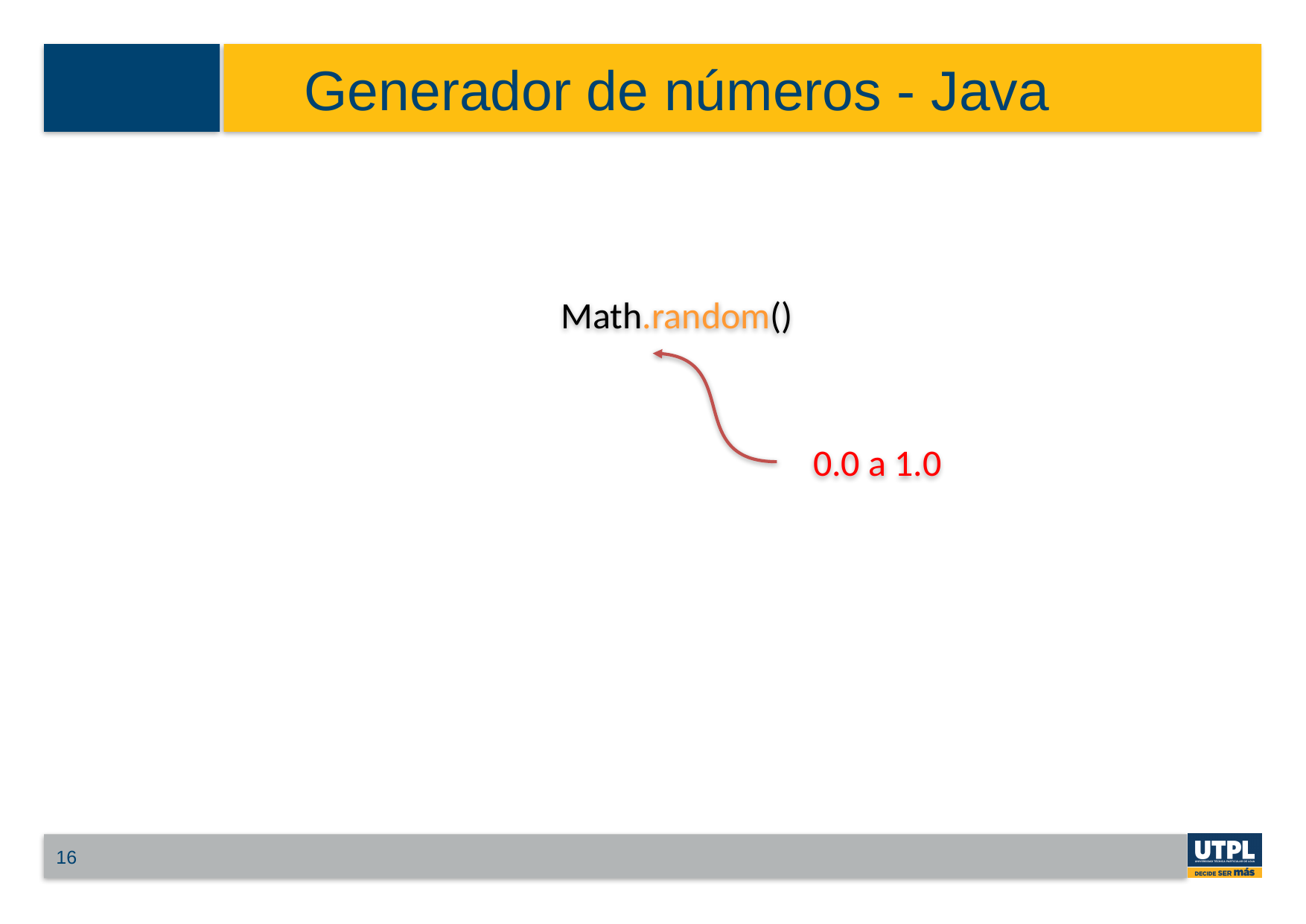

# Generador de números - Java
Math.random()
0.0 a 1.0
16